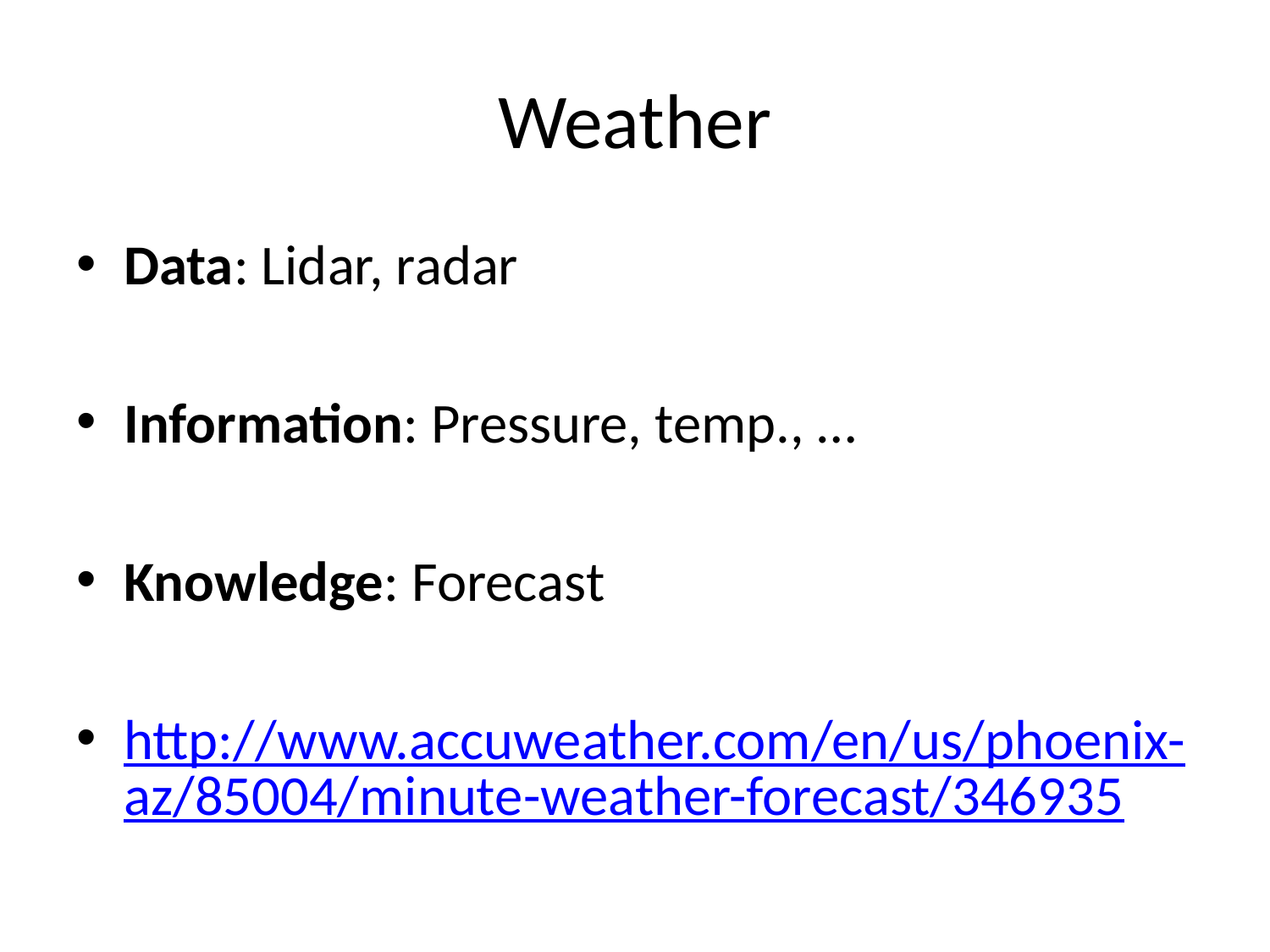

# Weather
Data: Lidar, radar

Information: Pressure, temp., …

Knowledge: Forecast

http://www.accuweather.com/en/us/phoenix-az/85004/minute-weather-forecast/346935